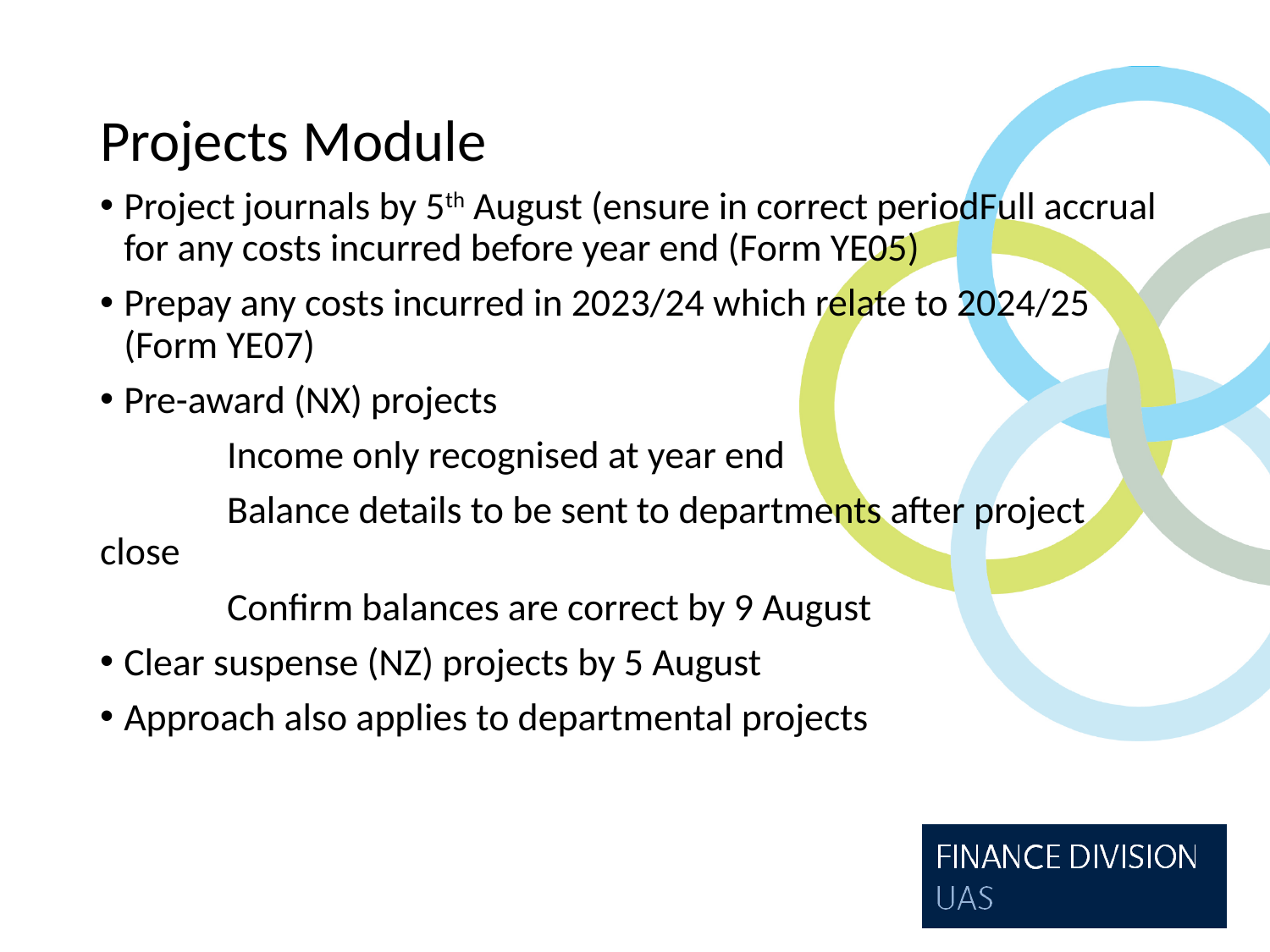

# Projects Module
Project journals by 5th August (ensure in correct periodFull accrual for any costs incurred before year end (Form YE05)
Prepay any costs incurred in 2023/24 which relate to 2024/25 (Form YE07)
Pre-award (NX) projects
	Income only recognised at year end
	Balance details to be sent to departments after project close
	Confirm balances are correct by 9 August
Clear suspense (NZ) projects by 5 August
Approach also applies to departmental projects